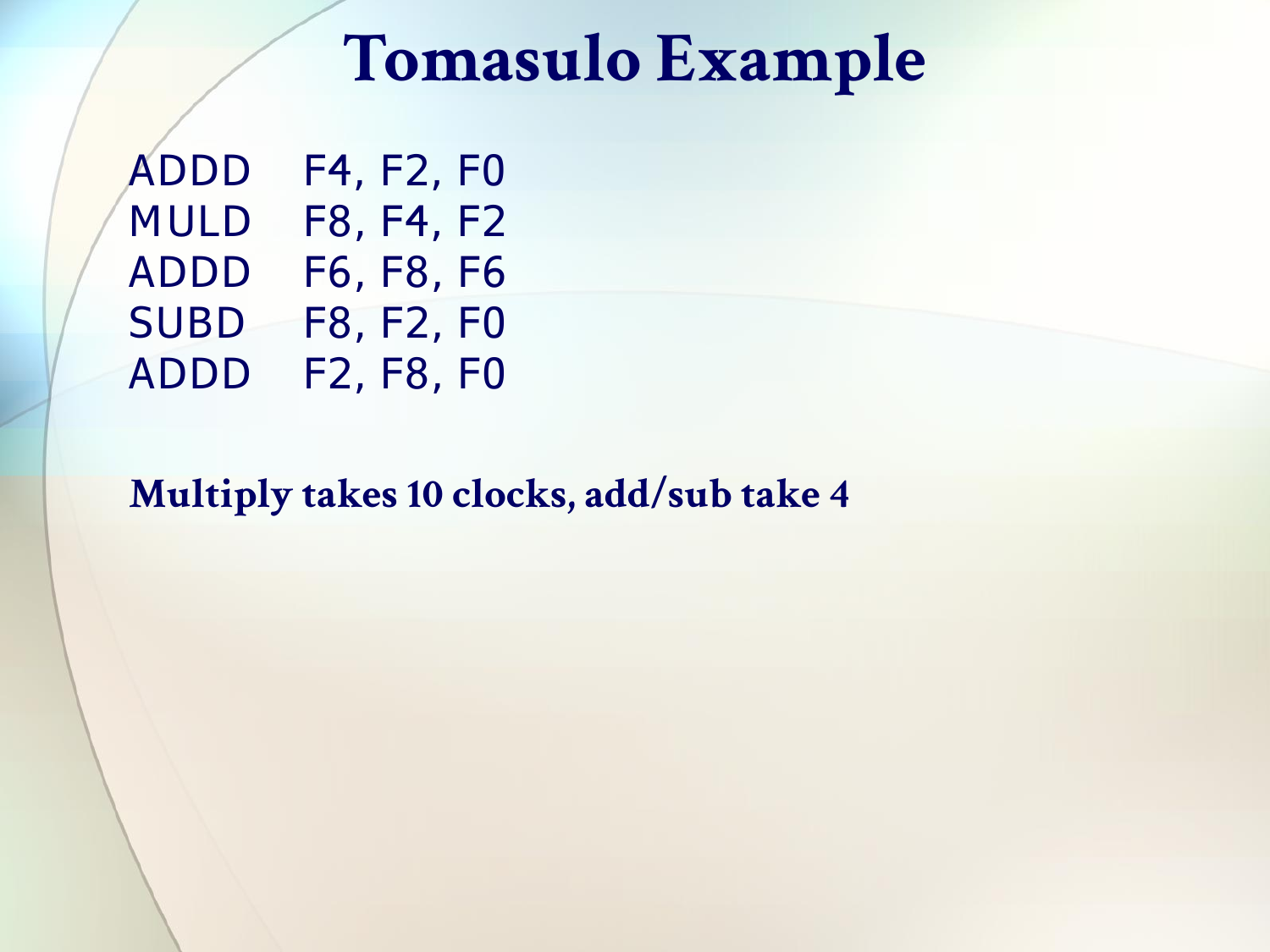

# Tomasulo Example
ADDD	F4, F2, F0
MULD	F8, F4, F2
ADDD	F6, F8, F6
SUBD	F8, F2, F0
ADDD	F2, F8, F0

Multiply takes 10 clocks, add/sub take 4